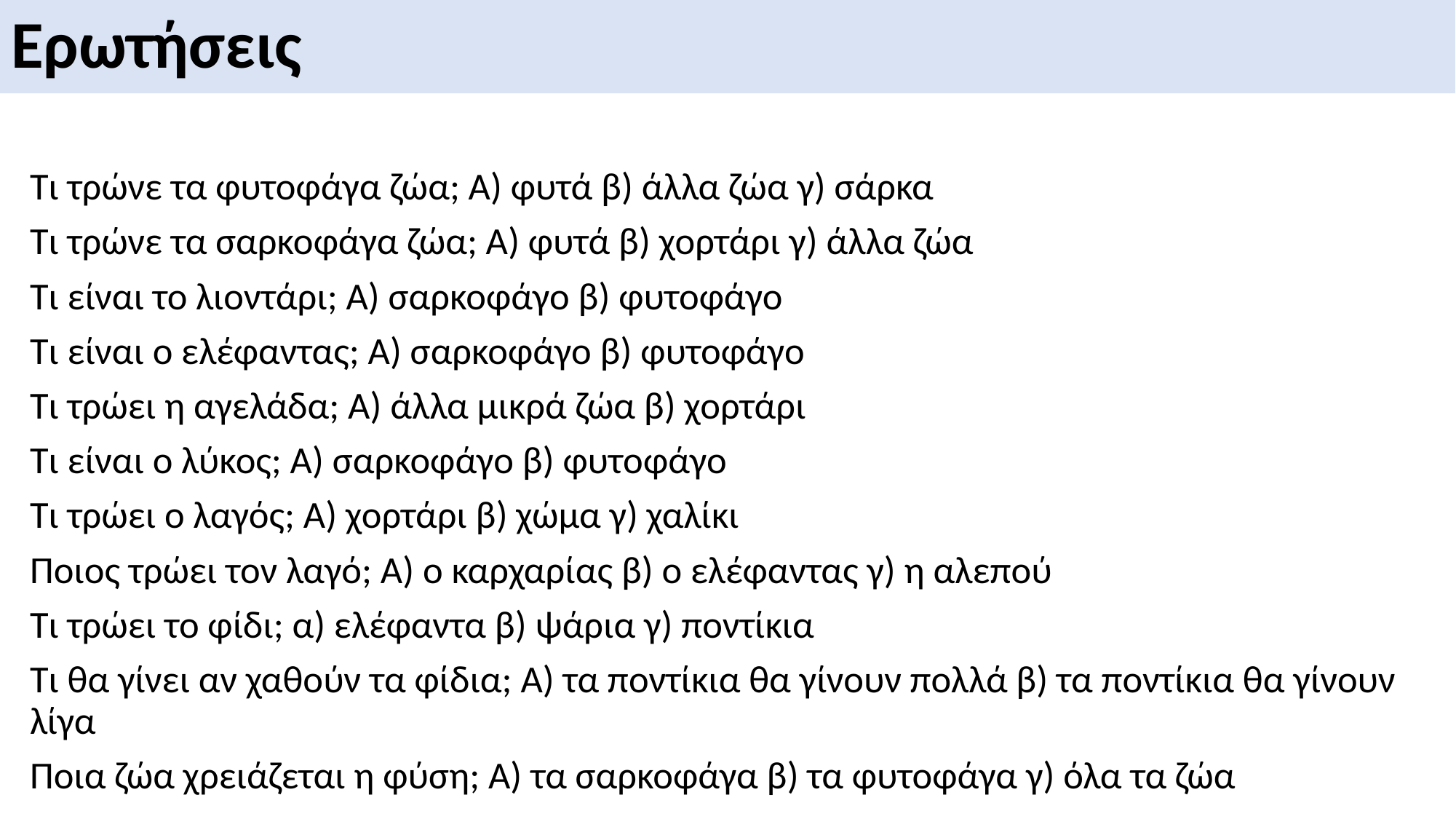

# Ερωτήσεις
Τι τρώνε τα φυτοφάγα ζώα; Α) φυτά β) άλλα ζώα γ) σάρκα
Τι τρώνε τα σαρκοφάγα ζώα; Α) φυτά β) χορτάρι γ) άλλα ζώα
Τι είναι το λιοντάρι; Α) σαρκοφάγο β) φυτοφάγο
Τι είναι ο ελέφαντας; Α) σαρκοφάγο β) φυτοφάγο
Τι τρώει η αγελάδα; Α) άλλα μικρά ζώα β) χορτάρι
Τι είναι ο λύκος; Α) σαρκοφάγο β) φυτοφάγο
Τι τρώει ο λαγός; Α) χορτάρι β) χώμα γ) χαλίκι
Ποιος τρώει τον λαγό; Α) ο καρχαρίας β) ο ελέφαντας γ) η αλεπού
Τι τρώει το φίδι; α) ελέφαντα β) ψάρια γ) ποντίκια
Τι θα γίνει αν χαθούν τα φίδια; Α) τα ποντίκια θα γίνουν πολλά β) τα ποντίκια θα γίνουν λίγα
Ποια ζώα χρειάζεται η φύση; Α) τα σαρκοφάγα β) τα φυτοφάγα γ) όλα τα ζώα